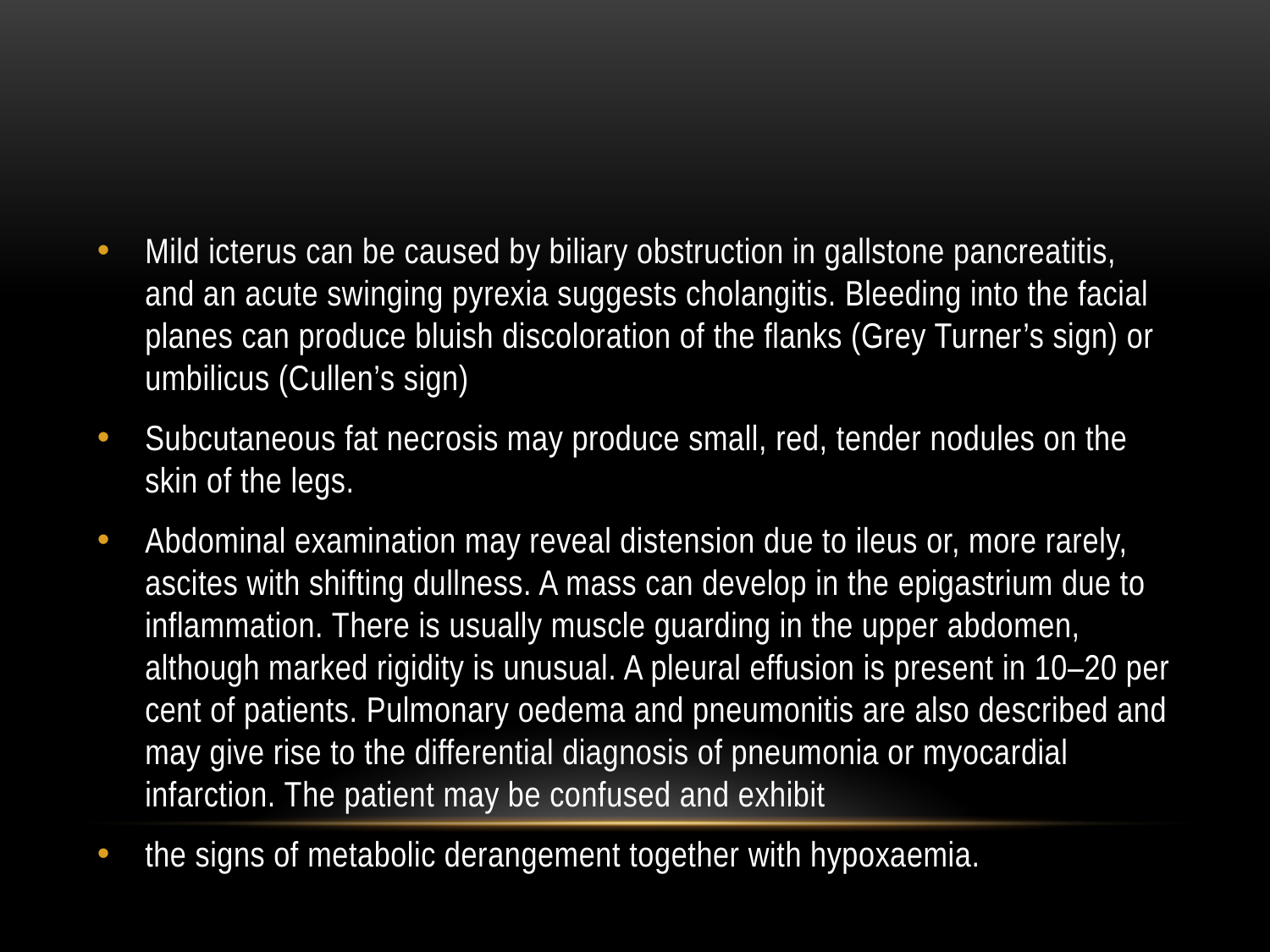

#
Mild icterus can be caused by biliary obstruction in gallstone pancreatitis, and an acute swinging pyrexia suggests cholangitis. Bleeding into the facial planes can produce bluish discoloration of the flanks (Grey Turner’s sign) or umbilicus (Cullen’s sign)
Subcutaneous fat necrosis may produce small, red, tender nodules on the skin of the legs.
Abdominal examination may reveal distension due to ileus or, more rarely, ascites with shifting dullness. A mass can develop in the epigastrium due to inflammation. There is usually muscle guarding in the upper abdomen, although marked rigidity is unusual. A pleural effusion is present in 10–20 per cent of patients. Pulmonary oedema and pneumonitis are also described and may give rise to the differential diagnosis of pneumonia or myocardial infarction. The patient may be confused and exhibit
the signs of metabolic derangement together with hypoxaemia.